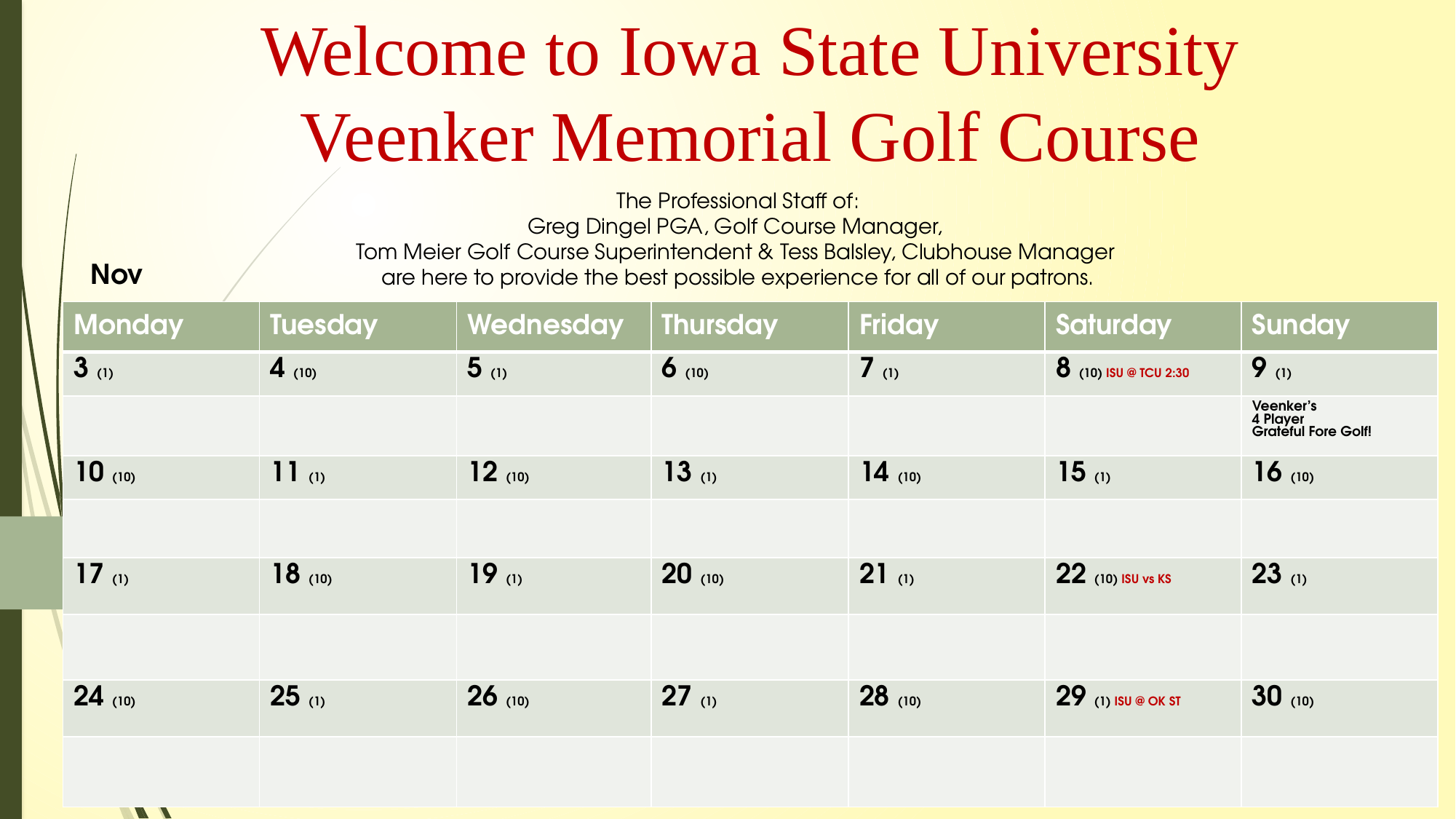

# Welcome to Iowa State University Veenker Memorial Golf Course
The Professional Staff of:
Greg Dingel PGA, Golf Course Manager,
Tom Meier Golf Course Superintendent & Tess Balsley, Clubhouse Manager
are here to provide the best possible experience for all of our patrons.
Nov
| Monday | Tuesday | Wednesday | Thursday | Friday | Saturday | Sunday |
| --- | --- | --- | --- | --- | --- | --- |
| 3 (1) | 4 (10) | 5 (1) | 6 (10) | 7 (1) | 8 (10) ISU @ TCU 2:30 | 9 (1) |
|  |  |  |  |  |  | Veenker’s 4 Player Grateful Fore Golf! |
| 10 (10) | 11 (1) | 12 (10) | 13 (1) | 14 (10) | 15 (1) | 16 (10) |
|  |  |  |  |  |  |  |
| 17 (1) | 18 (10) | 19 (1) | 20 (10) | 21 (1) | 22 (10) ISU vs KS | 23 (1) |
|  |  |  |  |  |  |  |
| 24 (10) | 25 (1) | 26 (10) | 27 (1) | 28 (10) | 29 (1) ISU @ OK ST | 30 (10) |
|  |  |  |  |  |  |  |